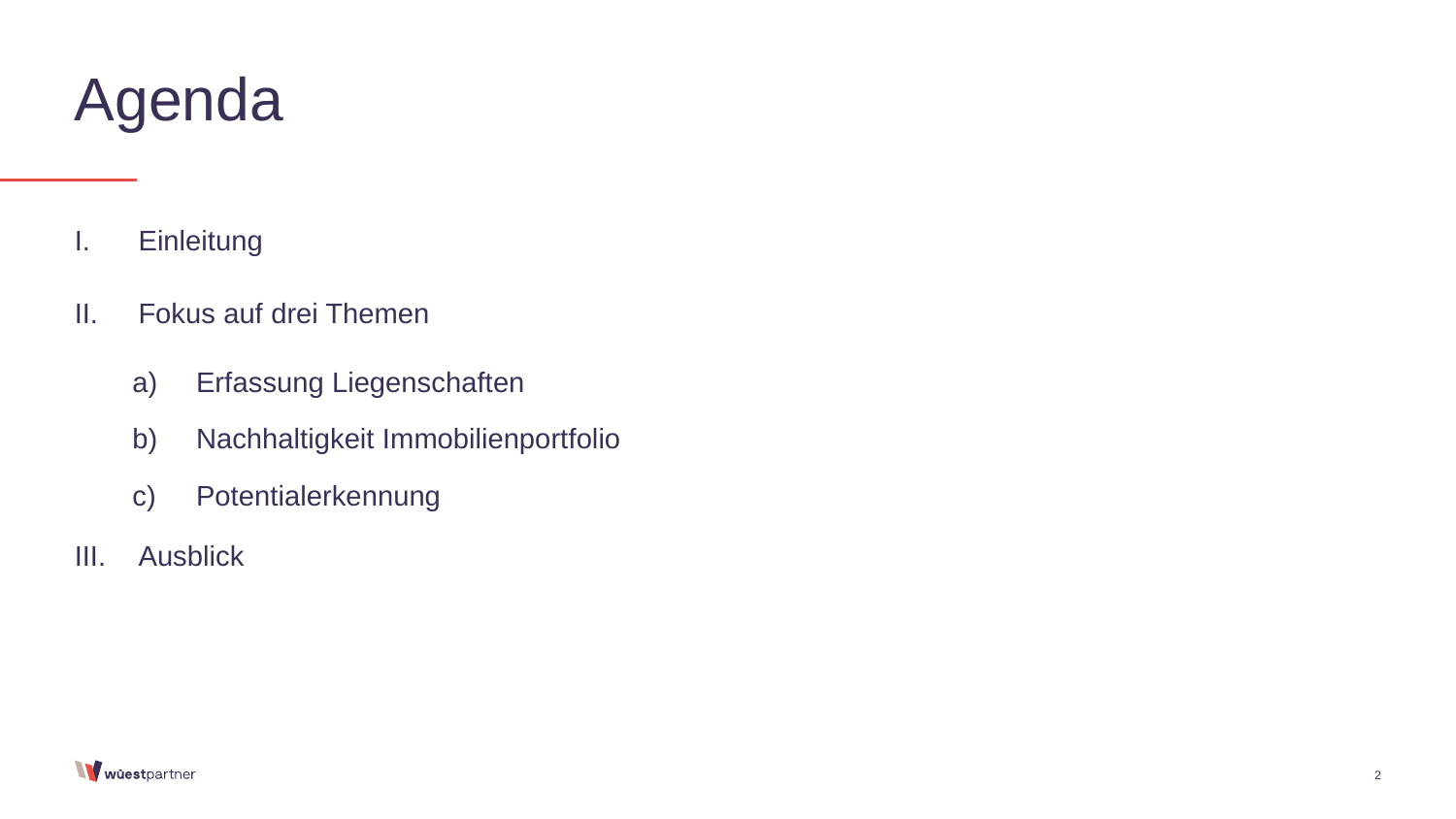

# Agenda
Einleitung
Fokus auf drei Themen
Erfassung Liegenschaften
Nachhaltigkeit Immobilienportfolio
Potentialerkennung
Ausblick
2